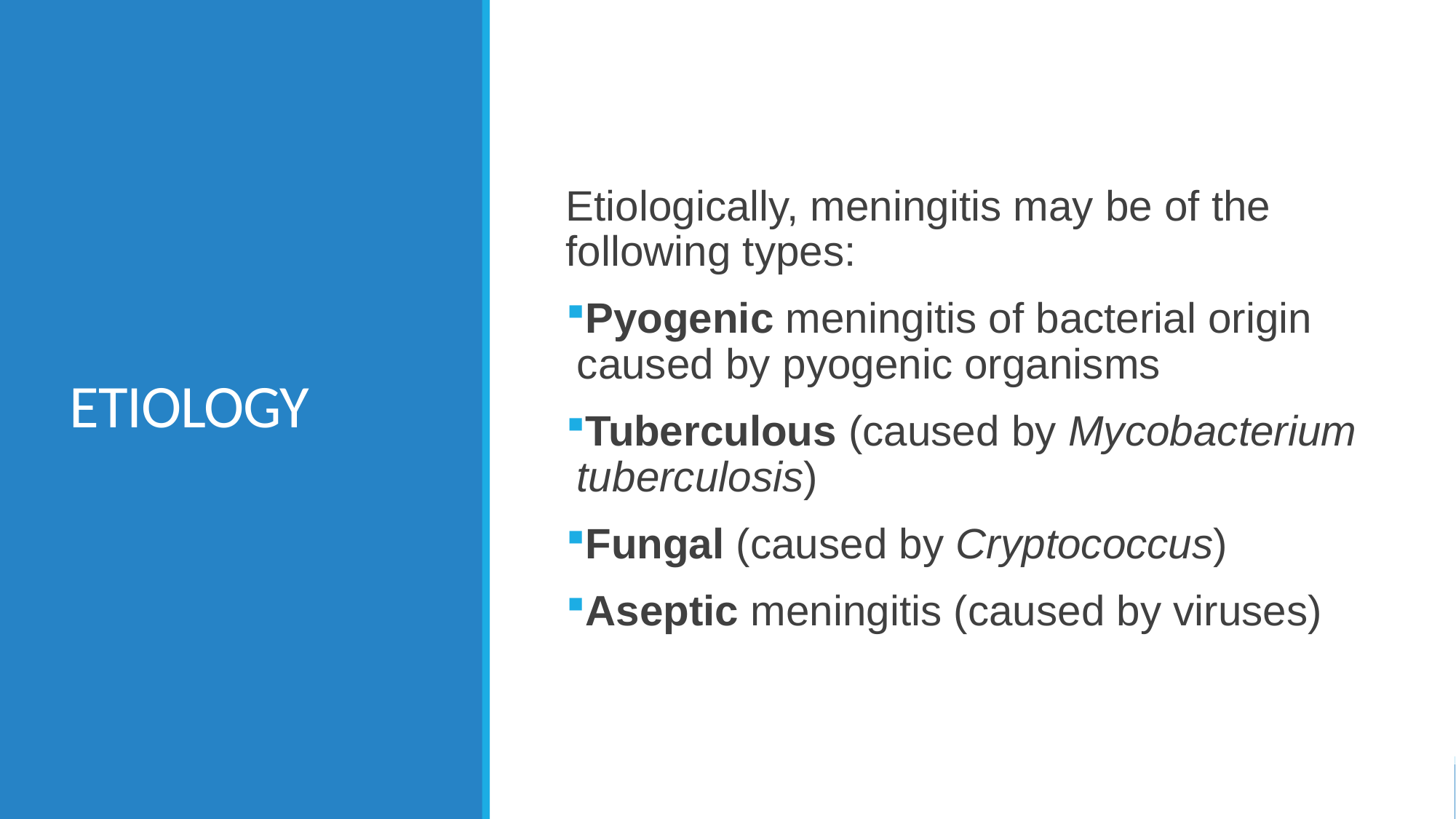

# ETIOLOGY
Etiologically, meningitis may be of the following types:
Pyogenic meningitis of bacterial origin caused by pyogenic organisms
Tuberculous (caused by Mycobacterium tuberculosis)
Fungal (caused by Cryptococcus)
Aseptic meningitis (caused by viruses)